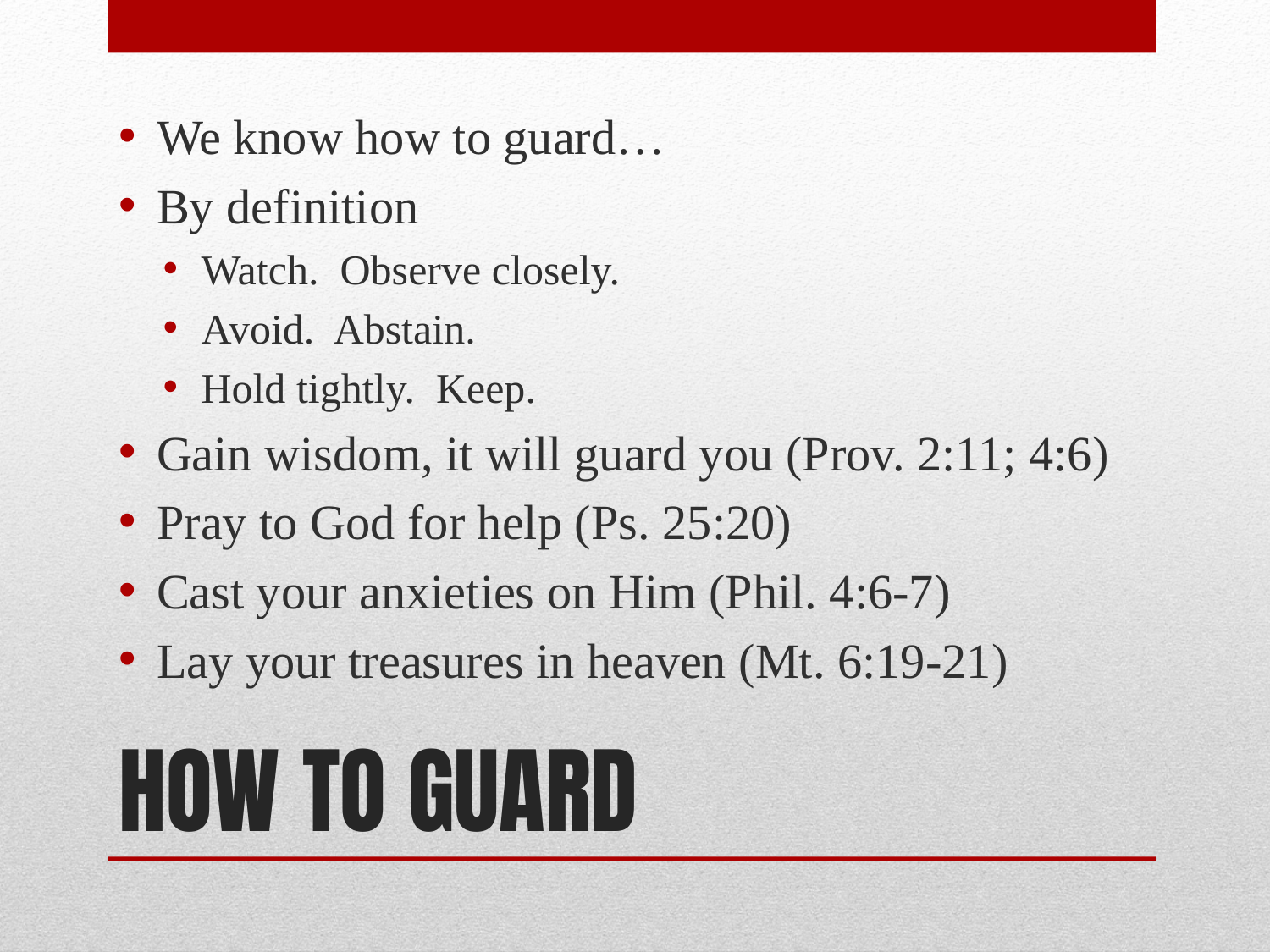

We know how to guard…
By definition
Watch.  Observe closely.
Avoid.  Abstain.
Hold tightly.  Keep.
Gain wisdom, it will guard you (Prov. 2:11; 4:6)
Pray to God for help (Ps. 25:20)
Cast your anxieties on Him (Phil. 4:6-7)
Lay your treasures in heaven (Mt. 6:19-21)
# HOW TO GUARD